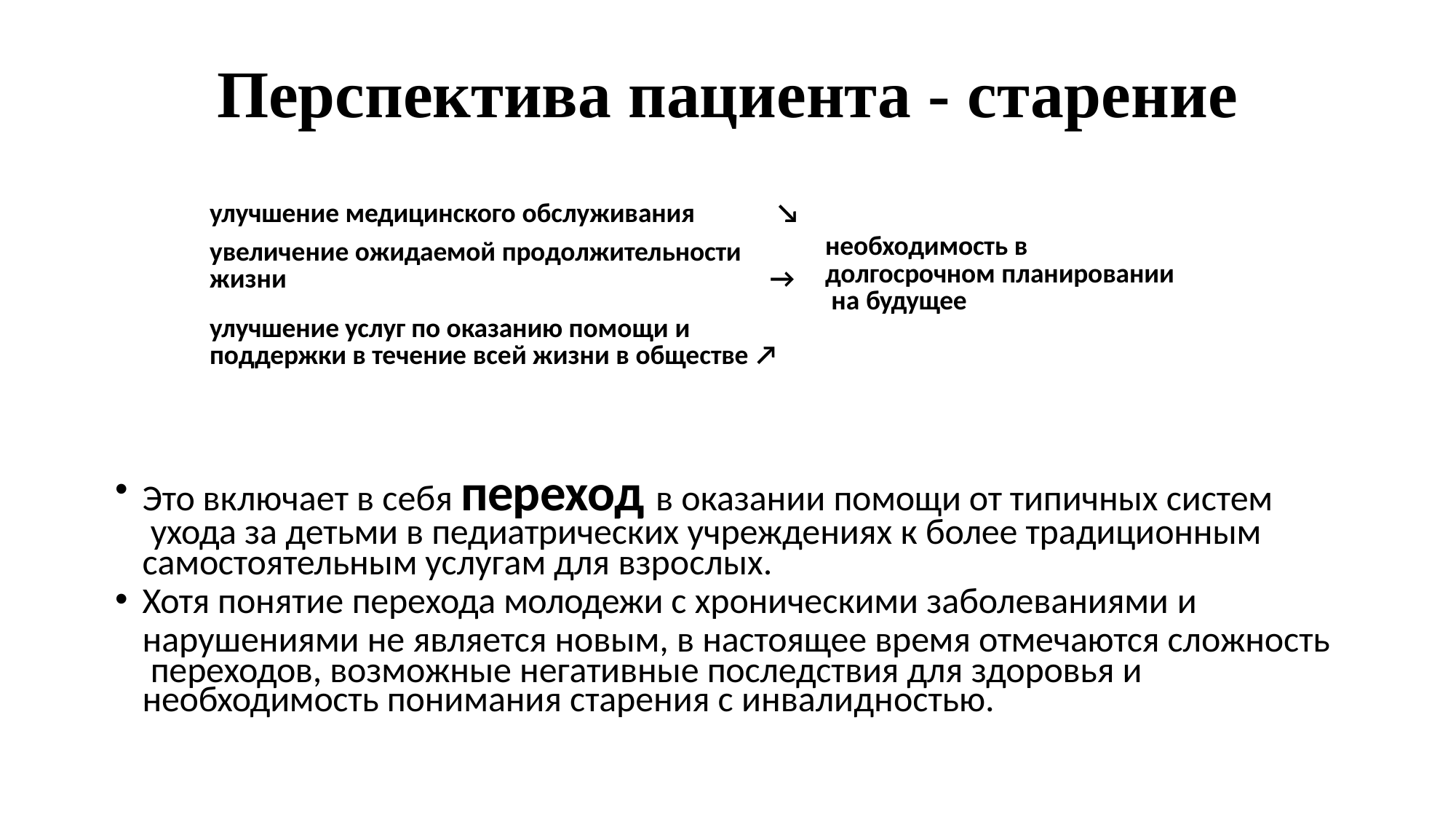

# Перспектива пациента - старение
| улучшение медицинского обслуживания ↘ |  |
| --- | --- |
| увеличение ожидаемой продолжительности жизни → | необходимость в долгосрочном планировании на будущее |
| улучшение услуг по оказанию помощи и поддержки в течение всей жизни в обществе ↗ |  |
Это включает в себя переход в оказании помощи от типичных систем  ухода за детьми в педиатрических учреждениях к более традиционным  самостоятельным услугам для взрослых.
Хотя понятие перехода молодежи с хроническими заболеваниями и
нарушениями не является новым, в настоящее время отмечаются сложность  переходов, возможные негативные последствия для здоровья и
необходимость понимания старения с инвалидностью.